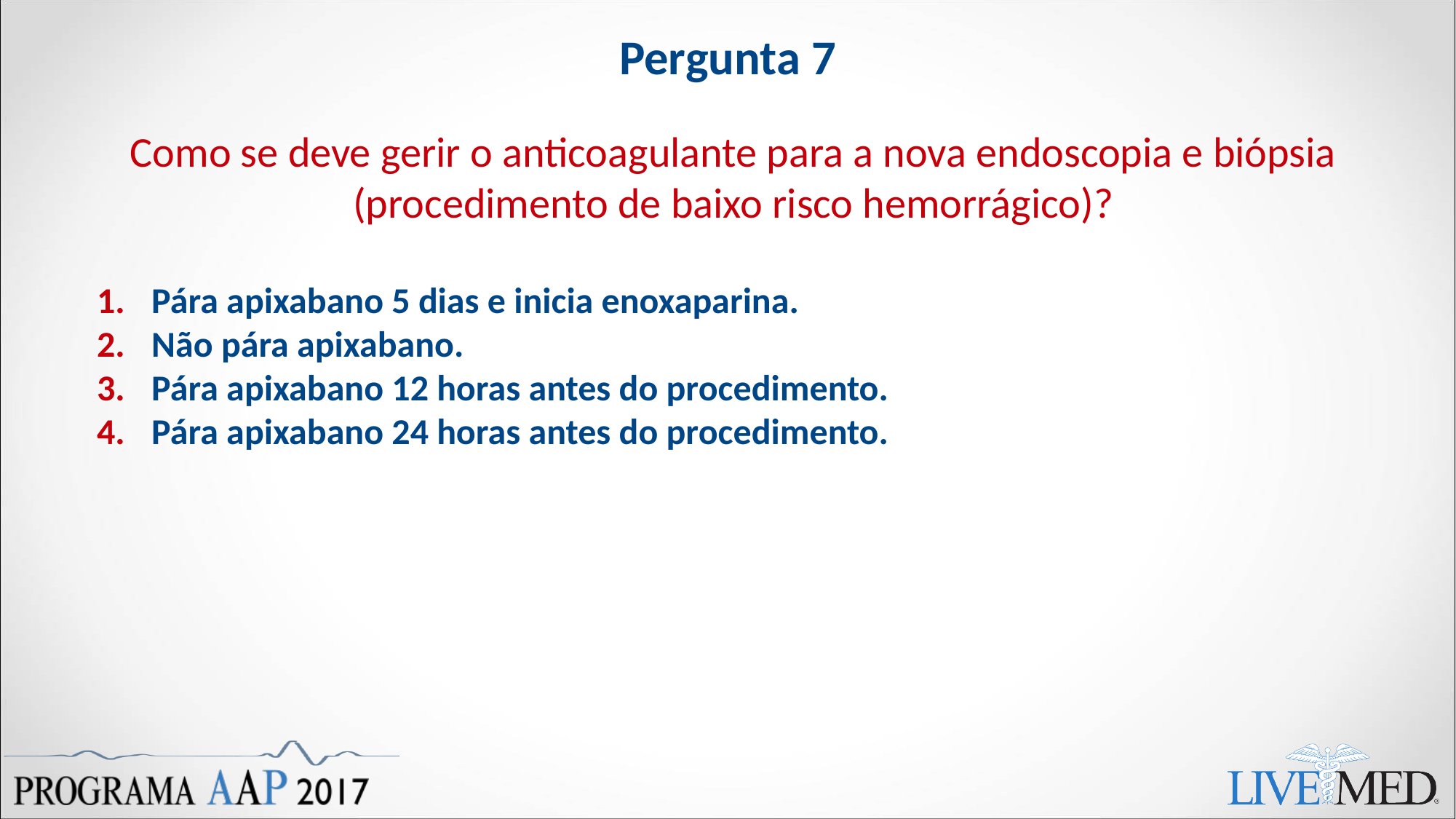

Pergunta 7
Como se deve gerir o anticoagulante para a nova endoscopia e biópsia (procedimento de baixo risco hemorrágico)?
Pára apixabano 5 dias e inicia enoxaparina.
Não pára apixabano.
Pára apixabano 12 horas antes do procedimento.
Pára apixabano 24 horas antes do procedimento.